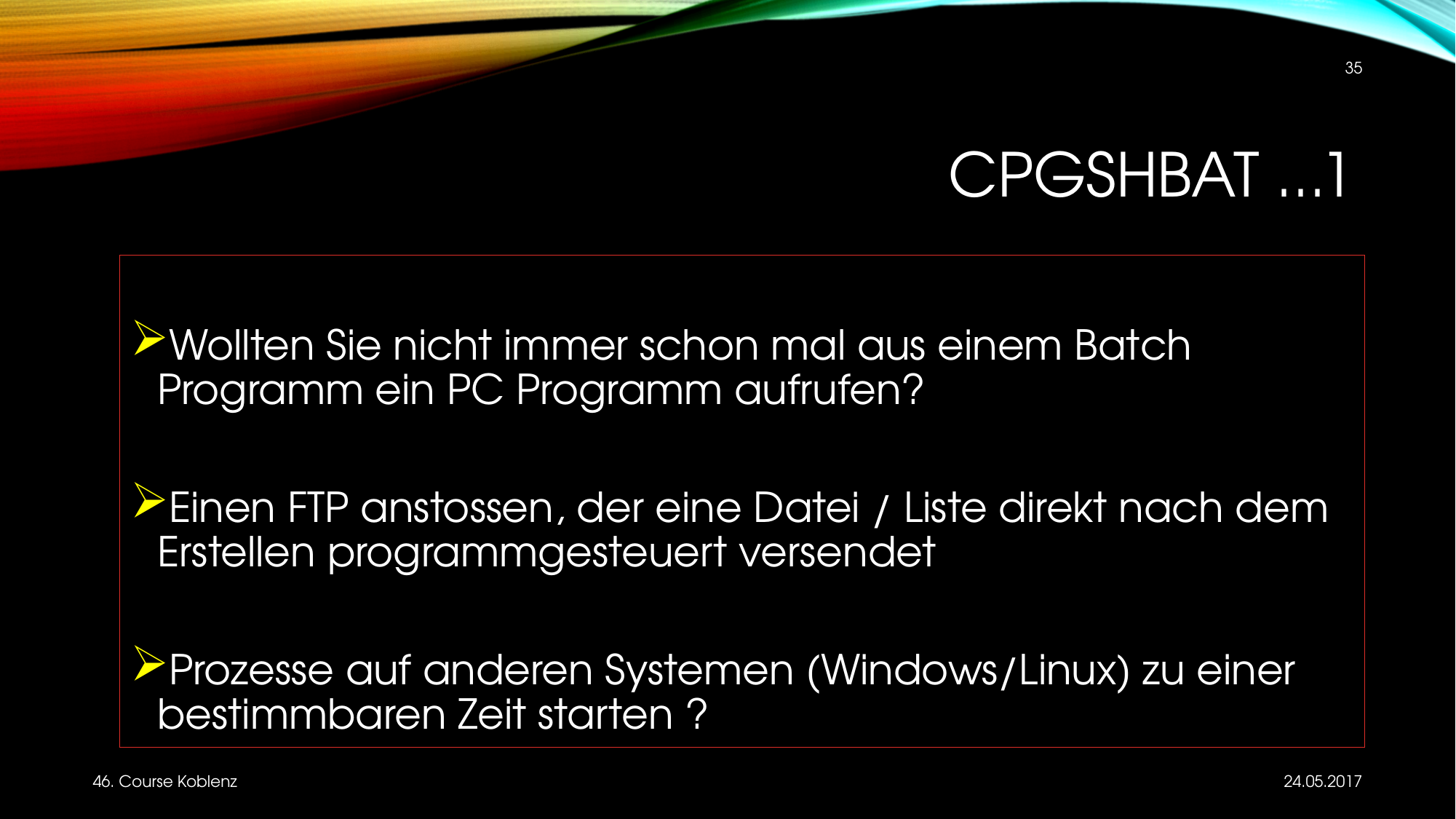

35
# CPGShBAT ...1

Wollten Sie nicht immer schon mal aus einem Batch Programm ein PC Programm aufrufen?

Einen FTP anstossen, der eine Datei / Liste direkt nach dem Erstellen programmgesteuert versendet

Prozesse auf anderen Systemen (Windows/Linux) zu einer bestimmbaren Zeit starten ?
46. Course Koblenz
24.05.2017